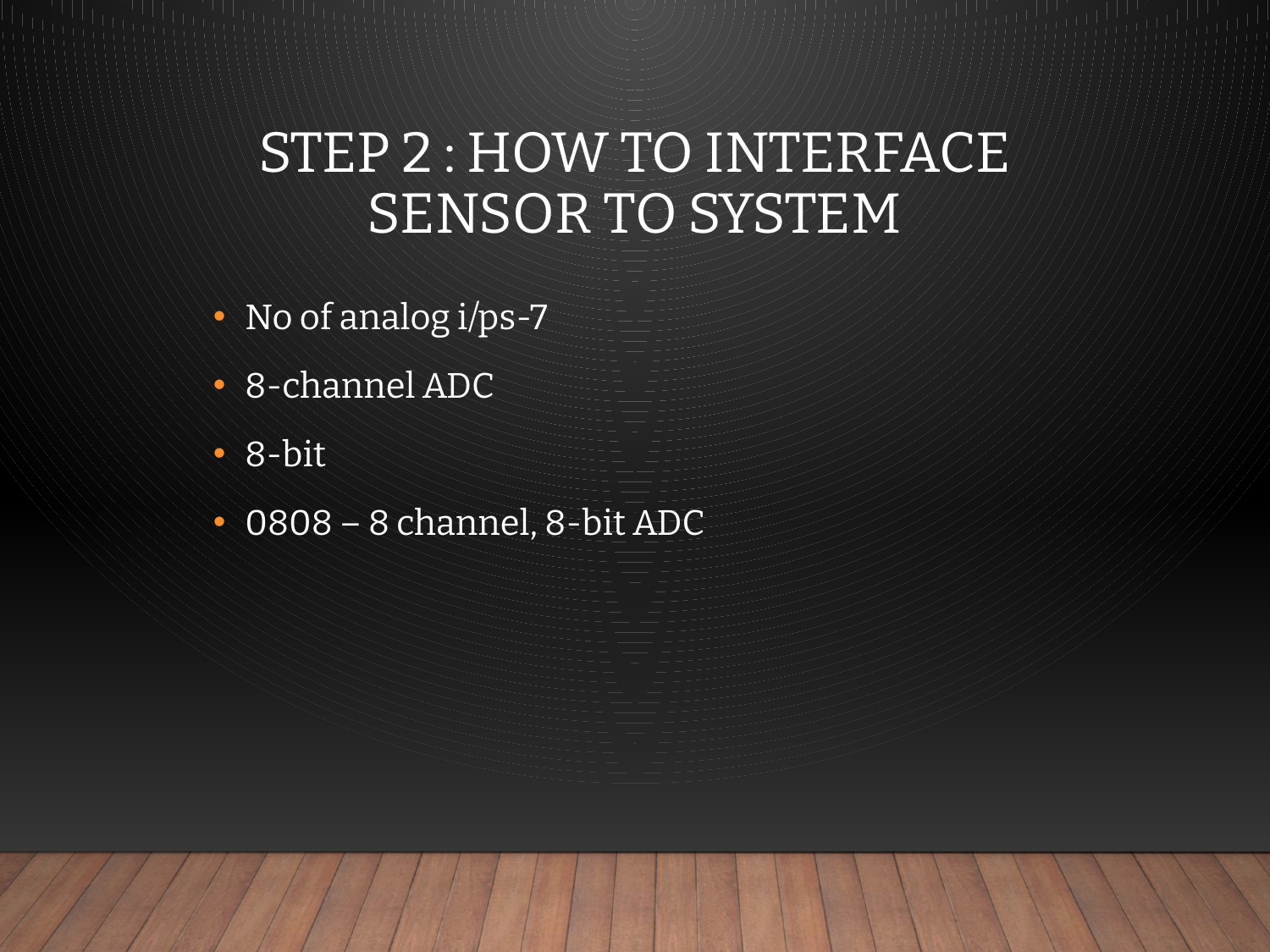

# Step 2 : How to interface Sensor to system
No of analog i/ps-7
8-channel ADC
8-bit
0808 – 8 channel, 8-bit ADC